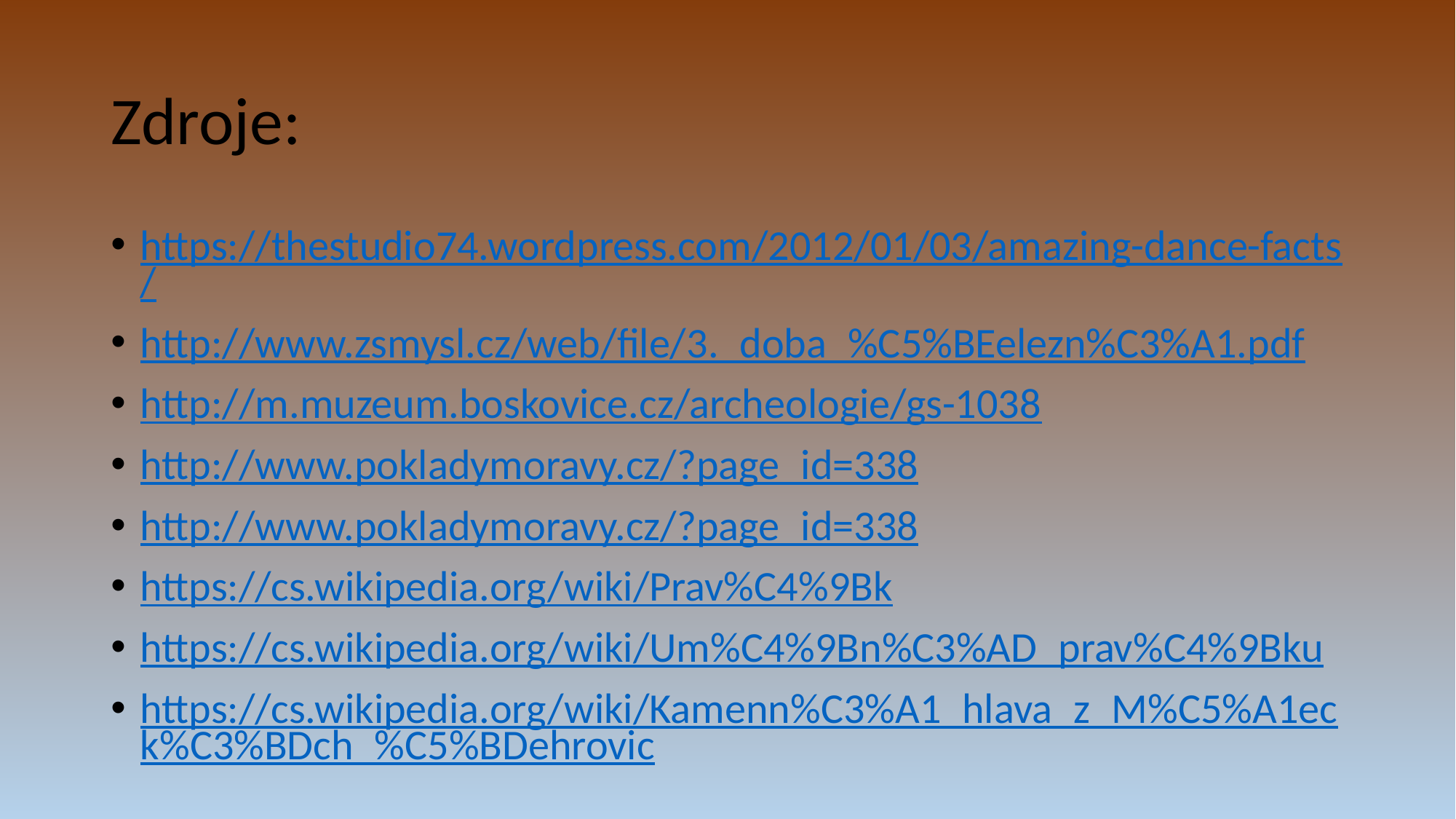

# Zdroje:
https://thestudio74.wordpress.com/2012/01/03/amazing-dance-facts/
http://www.zsmysl.cz/web/file/3._doba_%C5%BEelezn%C3%A1.pdf
http://m.muzeum.boskovice.cz/archeologie/gs-1038
http://www.pokladymoravy.cz/?page_id=338
http://www.pokladymoravy.cz/?page_id=338
https://cs.wikipedia.org/wiki/Prav%C4%9Bk
https://cs.wikipedia.org/wiki/Um%C4%9Bn%C3%AD_prav%C4%9Bku
https://cs.wikipedia.org/wiki/Kamenn%C3%A1_hlava_z_M%C5%A1eck%C3%BDch_%C5%BDehrovic